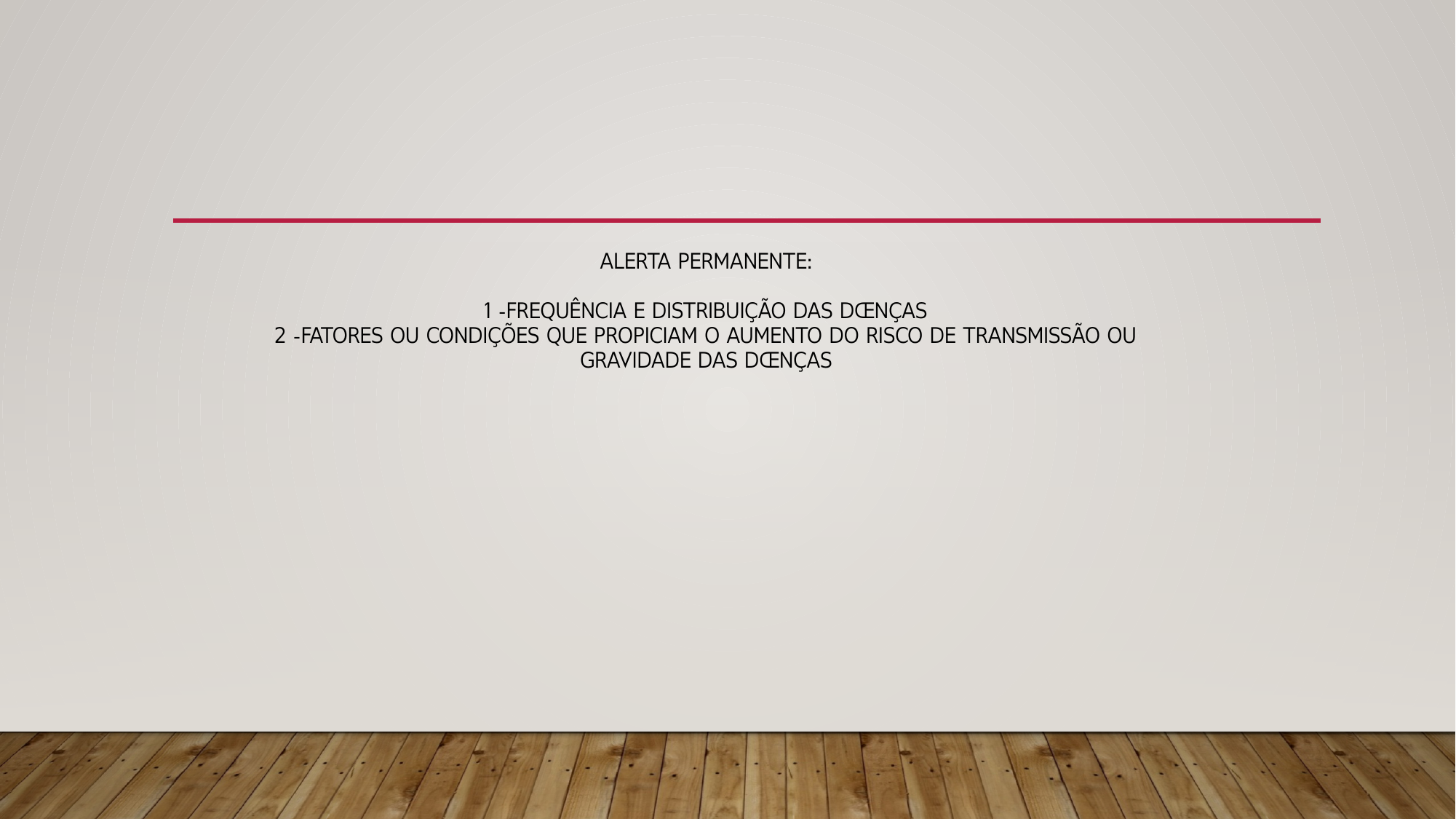

# Alerta permanente: 1 -frequência e distribuição das doenças 2 -fatores ou condições que propiciam o aumento do risco de transmissão ou gravidade das doenças